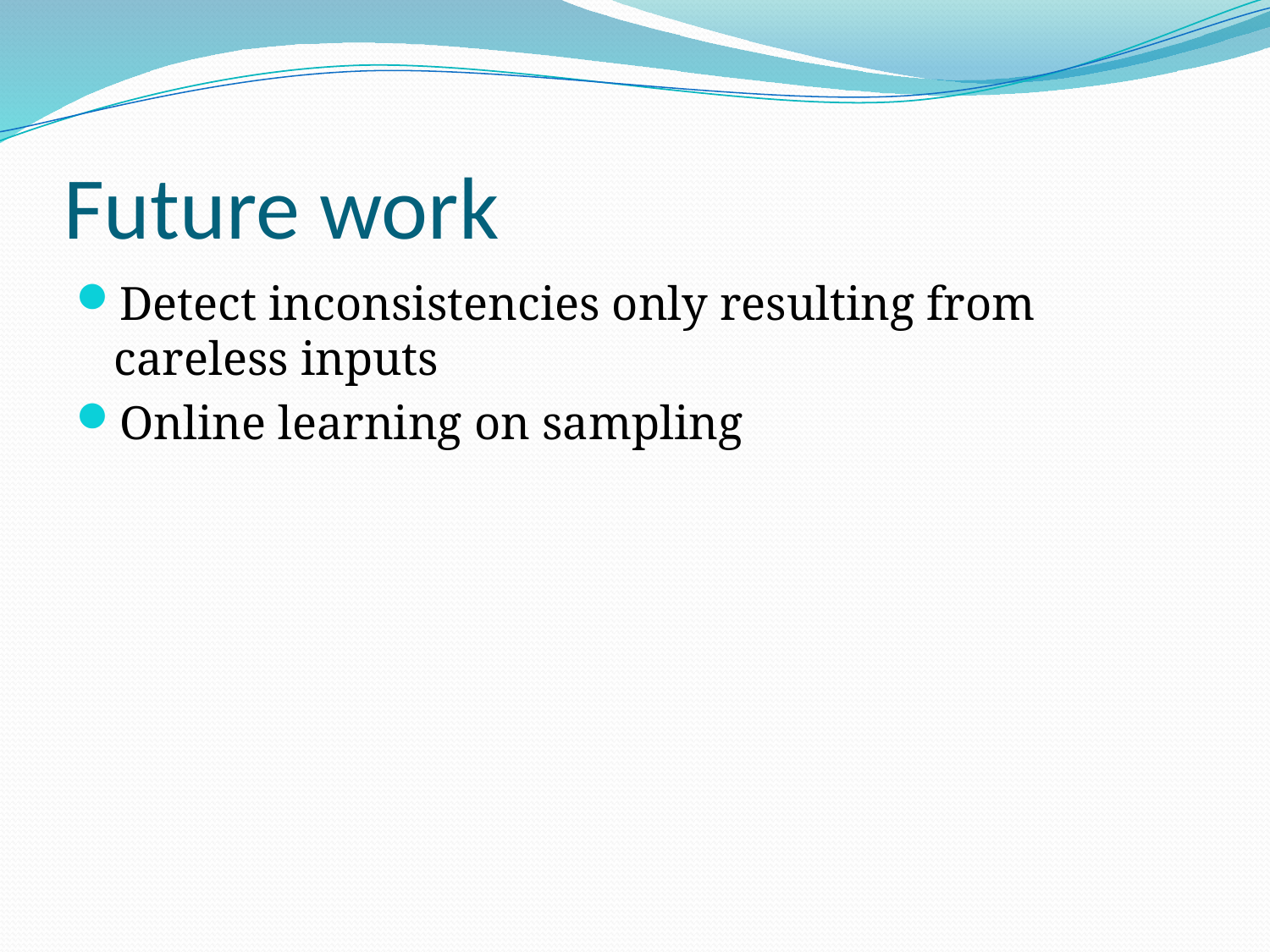

# Future work
Detect inconsistencies only resulting from careless inputs
Online learning on sampling